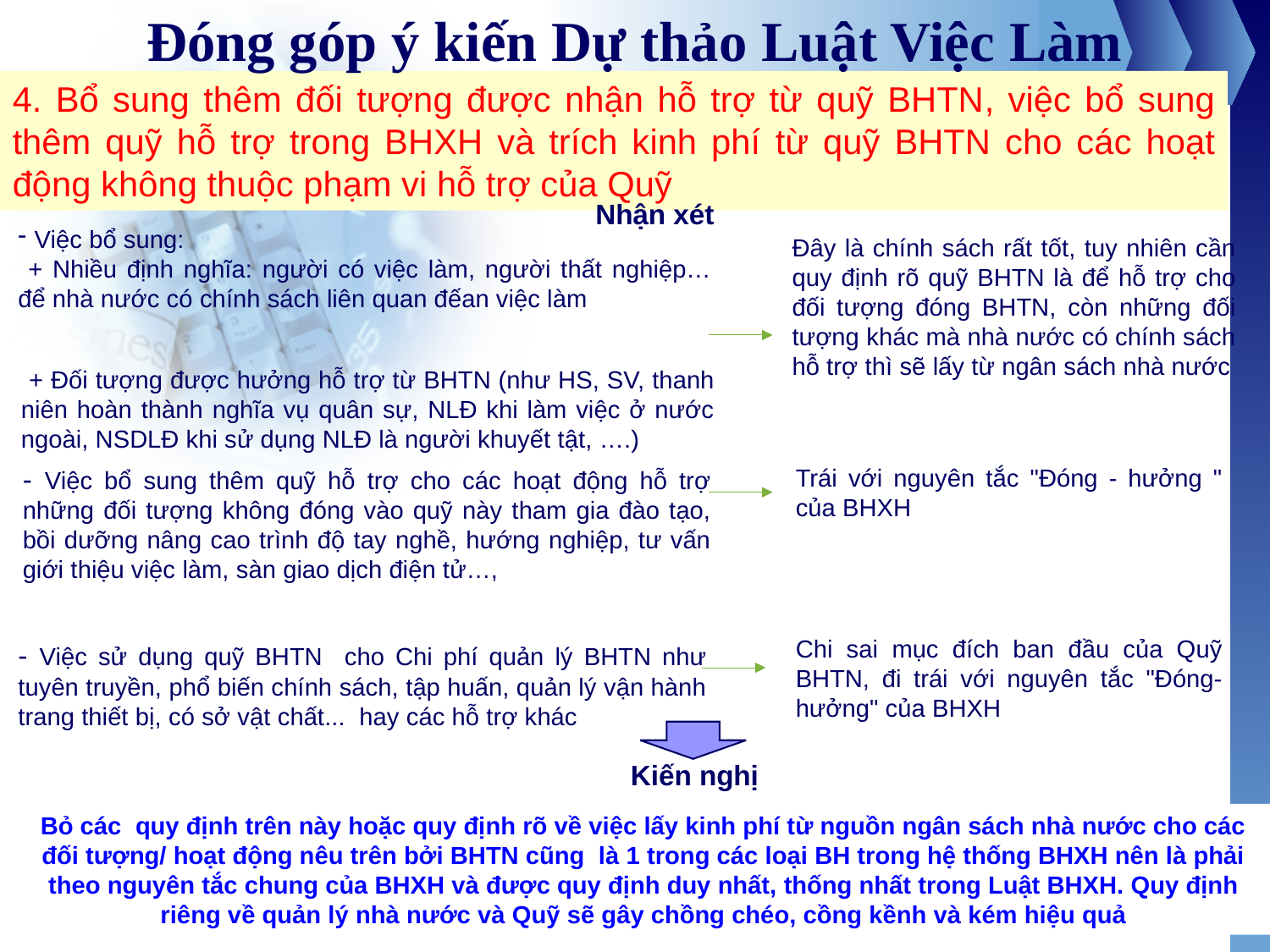

# Đóng góp ý kiến Dự thảo Luật Việc Làm
4. Bổ sung thêm đối tượng được nhận hỗ trợ từ quỹ BHTN, việc bổ sung thêm quỹ hỗ trợ trong BHXH và trích kinh phí từ quỹ BHTN cho các hoạt động không thuộc phạm vi hỗ trợ của Quỹ
Nhận xét
Việc bổ sung:
 + Nhiều định nghĩa: người có việc làm, người thất nghiệp… để nhà nước có chính sách liên quan đếan việc làm
Đây là chính sách rất tốt, tuy nhiên cần quy định rõ quỹ BHTN là để hỗ trợ cho đối tượng đóng BHTN, còn những đối tượng khác mà nhà nước có chính sách hỗ trợ thì sẽ lấy từ ngân sách nhà nước
 + Đối tượng được hưởng hỗ trợ từ BHTN (như HS, SV, thanh niên hoàn thành nghĩa vụ quân sự, NLĐ khi làm việc ở nước ngoài, NSDLĐ khi sử dụng NLĐ là người khuyết tật, ….)
- Việc bổ sung thêm quỹ hỗ trợ cho các hoạt động hỗ trợ những đối tượng không đóng vào quỹ này tham gia đào tạo, bồi dưỡng nâng cao trình độ tay nghề, hướng nghiệp, tư vấn giới thiệu việc làm, sàn giao dịch điện tử…,
Trái với nguyên tắc "Đóng - hưởng " của BHXH
Chi sai mục đích ban đầu của Quỹ BHTN, đi trái với nguyên tắc "Đóng-hưởng" của BHXH
- Việc sử dụng quỹ BHTN  cho Chi phí quản lý BHTN như tuyên truyền, phổ biến chính sách, tập huấn, quản lý vận hành trang thiết bị, có sở vật chất...  hay các hỗ trợ khác

Kiến nghị
Bỏ các  quy định trên này hoặc quy định rõ về việc lấy kinh phí từ nguồn ngân sách nhà nước cho các đối tượng/ hoạt động nêu trên bởi BHTN cũng  là 1 trong các loại BH trong hệ thống BHXH nên là phải theo nguyên tắc chung của BHXH và được quy định duy nhất, thống nhất trong Luật BHXH. Quy định riêng về quản lý nhà nước và Quỹ sẽ gây chồng chéo, cồng kềnh và kém hiệu quả